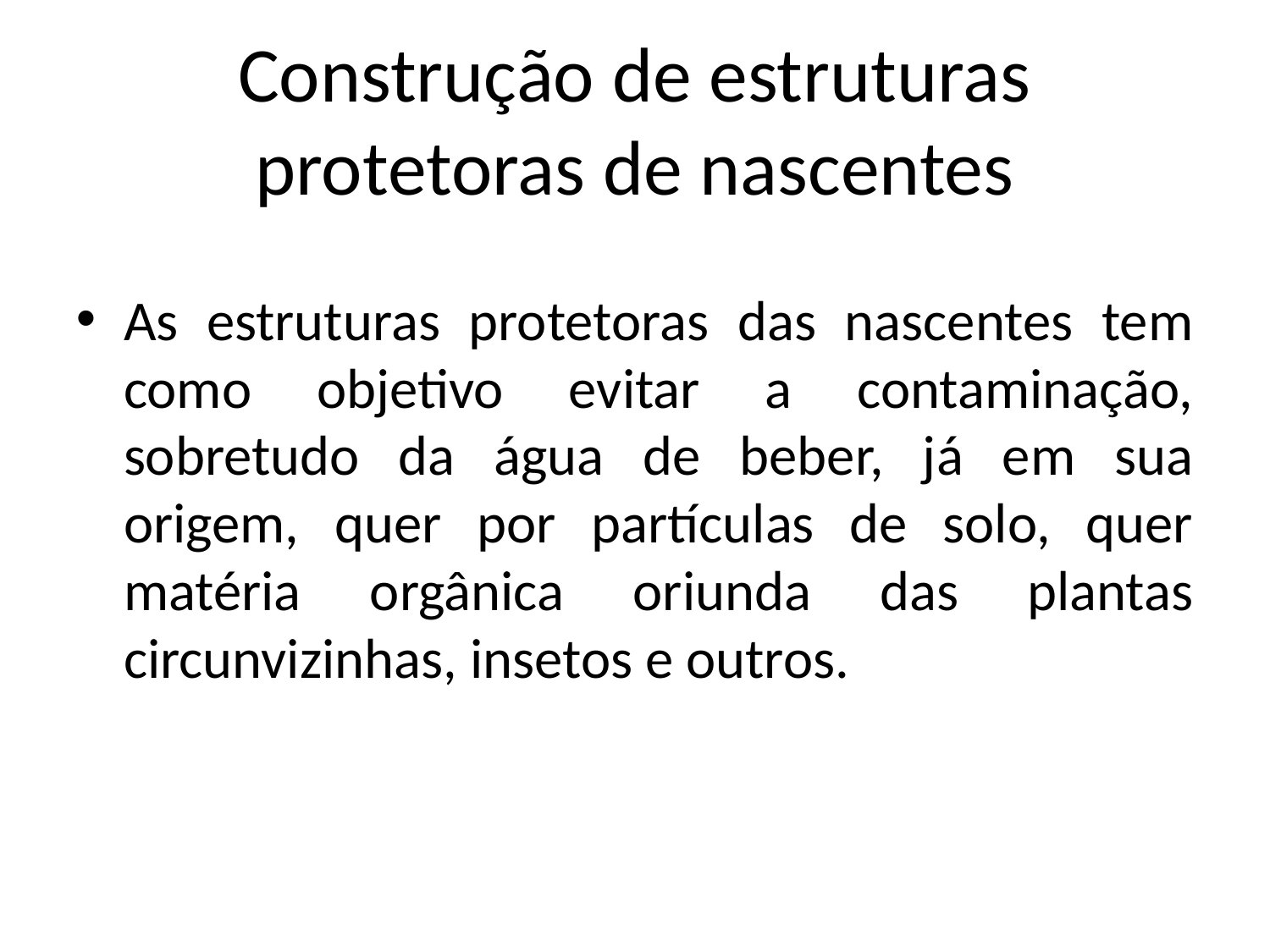

Construção de estruturas protetoras de nascentes
As estruturas protetoras das nascentes tem como objetivo evitar a contaminação, sobretudo da água de beber, já em sua origem, quer por partículas de solo, quer matéria orgânica oriunda das plantas circunvizinhas, insetos e outros.